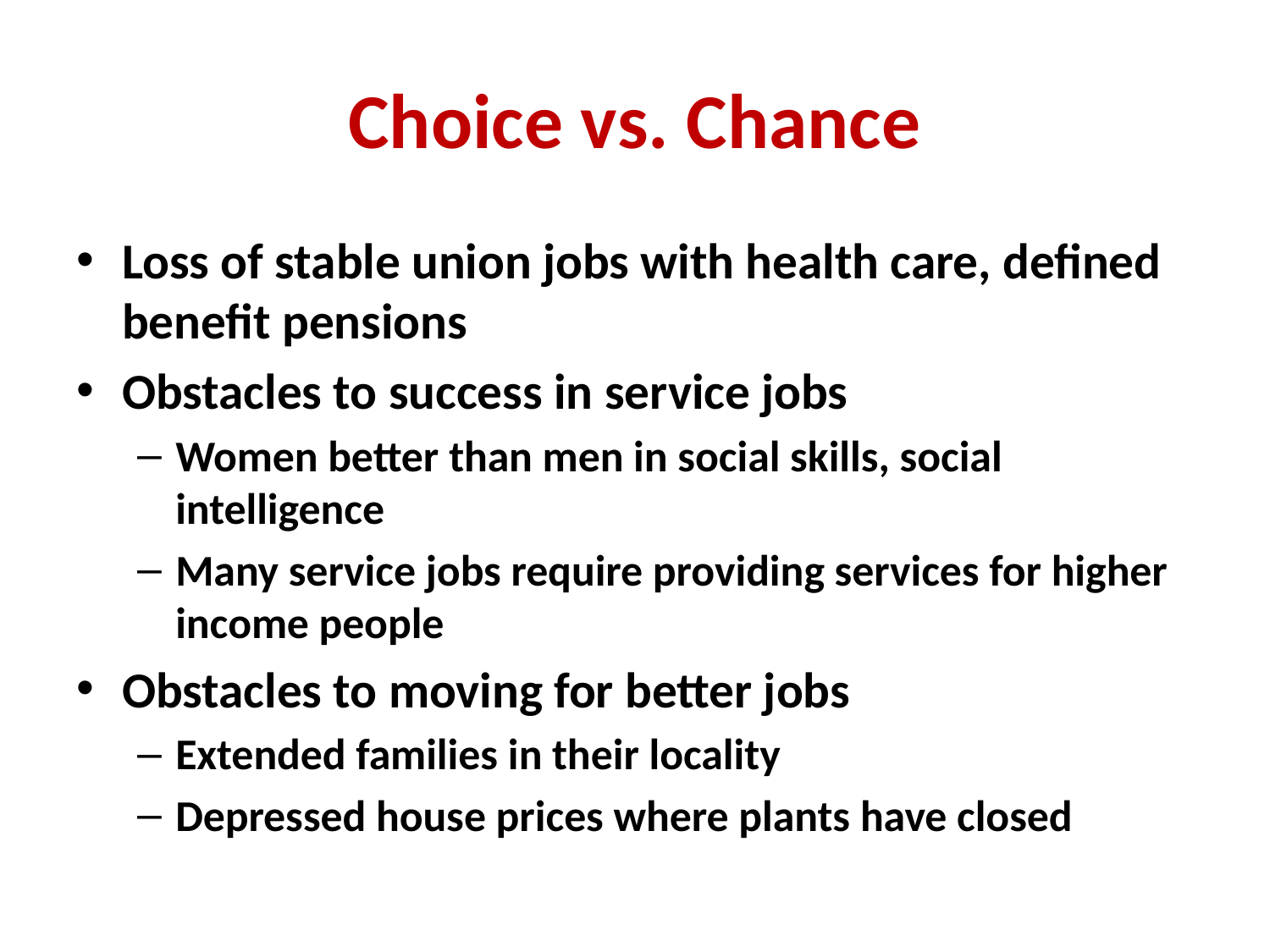

# Choice vs. Chance
Loss of stable union jobs with health care, defined benefit pensions
Obstacles to success in service jobs
Women better than men in social skills, social intelligence
Many service jobs require providing services for higher income people
Obstacles to moving for better jobs
Extended families in their locality
Depressed house prices where plants have closed